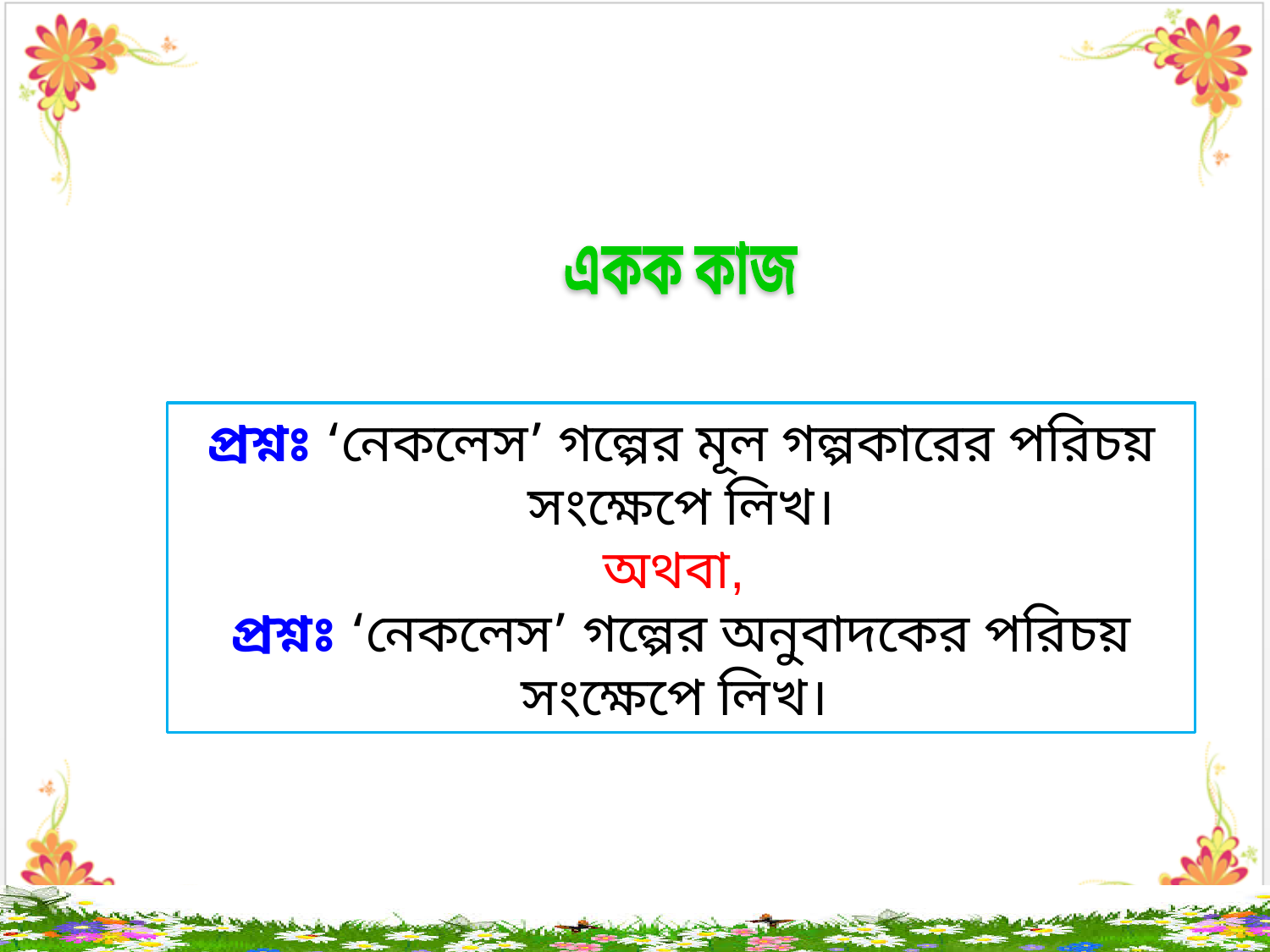

একক কাজ
প্রশ্নঃ ‘নেকলেস’ গল্পের মূল গল্পকারের পরিচয় সংক্ষেপে লিখ।
অথবা,
প্রশ্নঃ ‘নেকলেস’ গল্পের অনুবাদকের পরিচয় সংক্ষেপে লিখ।